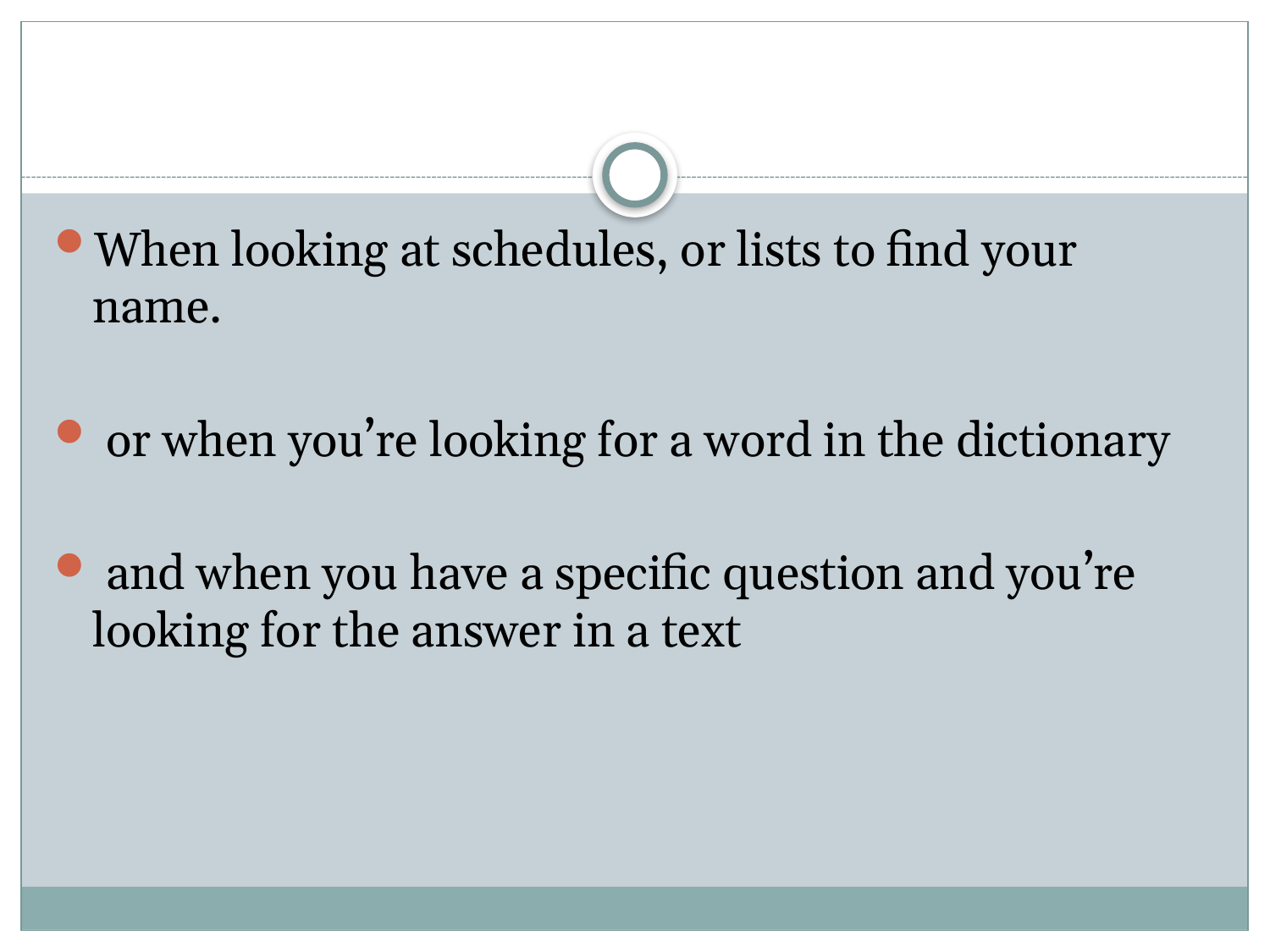

#
When looking at schedules, or lists to find your name.

 or when you’re looking for a word in the dictionary

 and when you have a specific question and you’re looking for the answer in a text